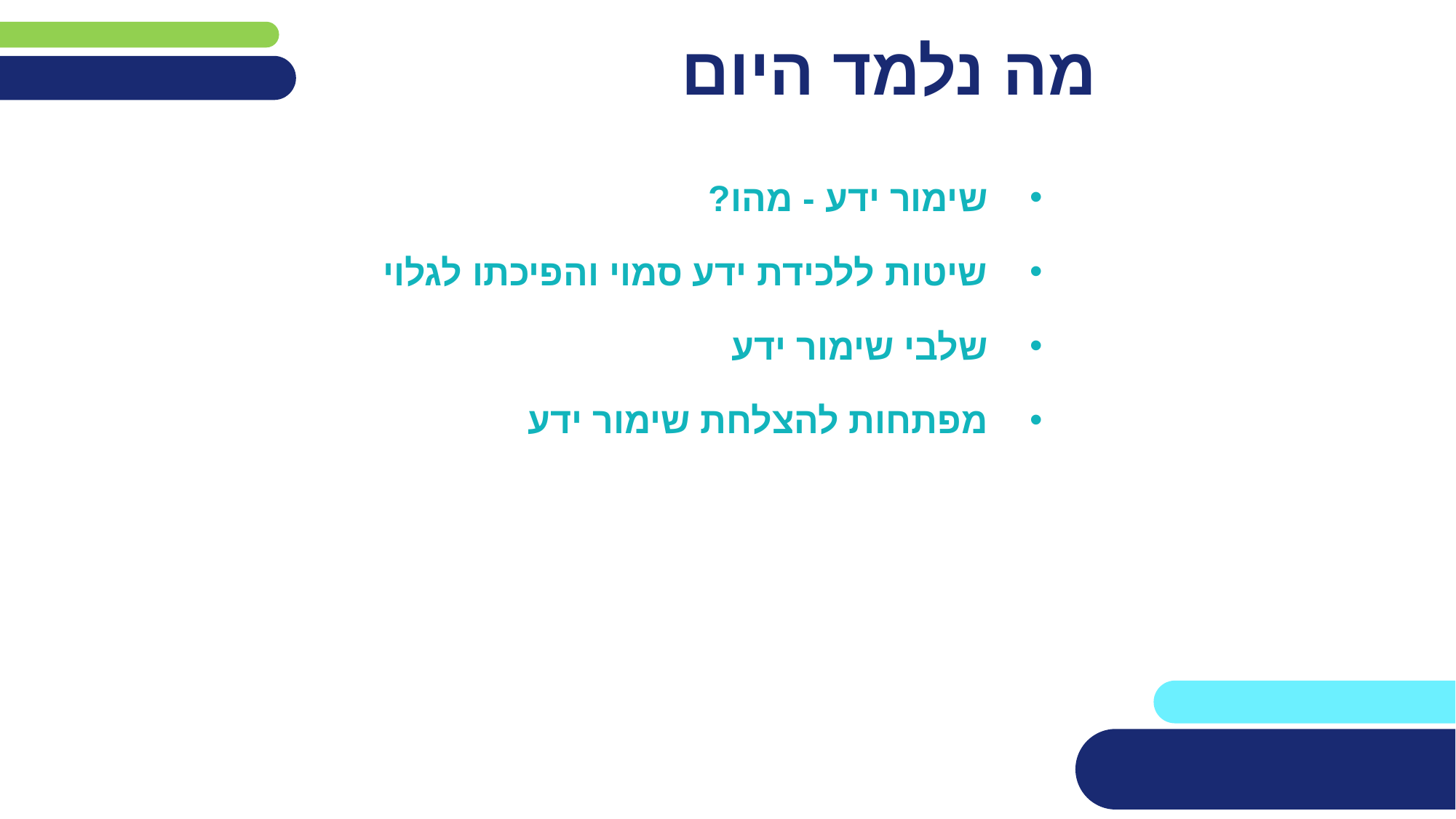

# מה נלמד היום

שימור ידע - מהו?
שיטות ללכידת ידע סמוי והפיכתו לגלוי
שלבי שימור ידע
מפתחות להצלחת שימור ידע